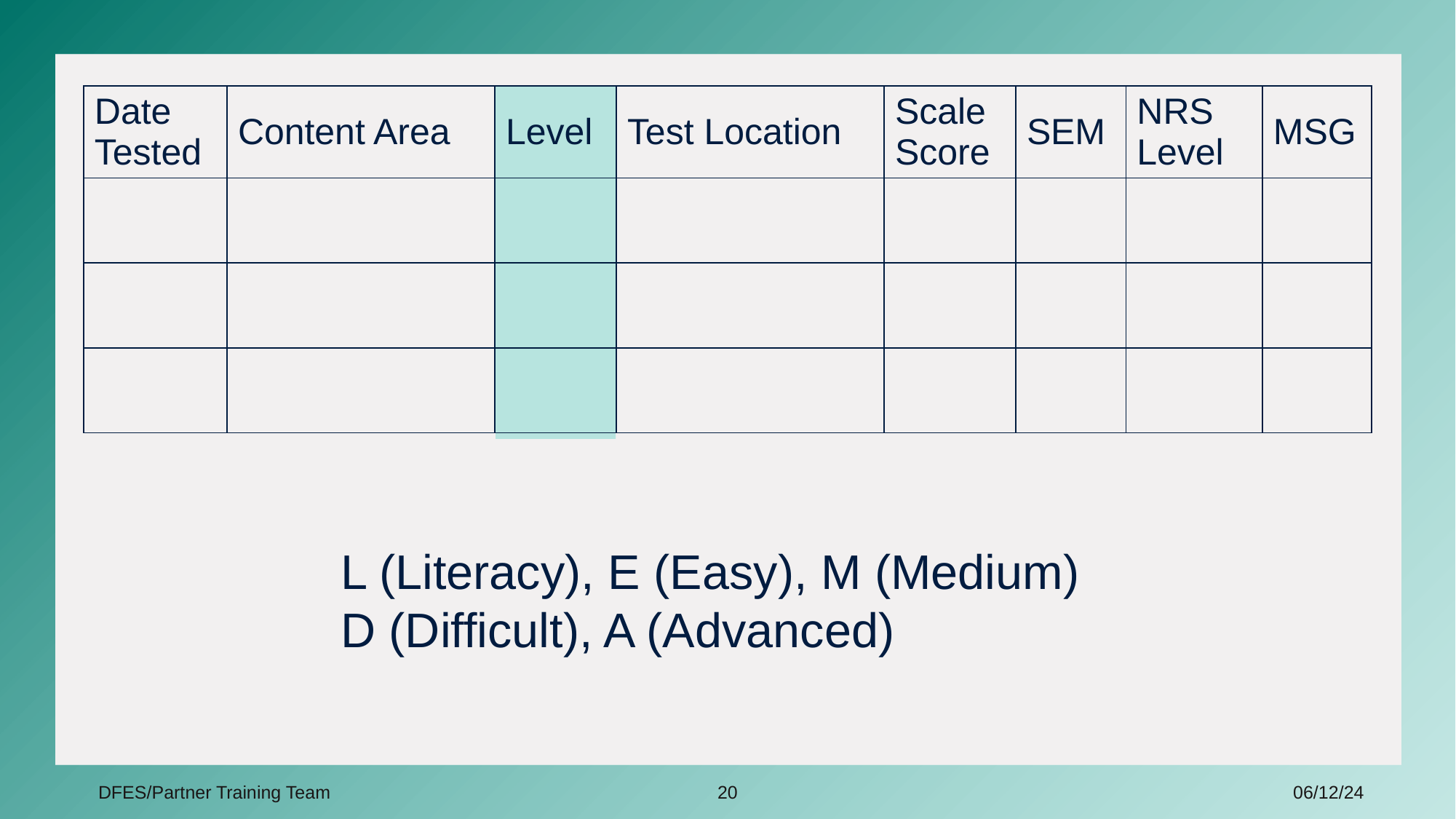

| Date Tested | Content Area | Level | Test Location | Scale Score | SEM | NRS Level | MSG |
| --- | --- | --- | --- | --- | --- | --- | --- |
|  |  |  |  |  |  |  |  |
|  |  |  |  |  |  |  |  |
|  |  |  |  |  |  |  |  |

L (Literacy), E (Easy), M (Medium)
D (Difficult), A (Advanced)
DFES/Partner Training Team
20
06/12/24